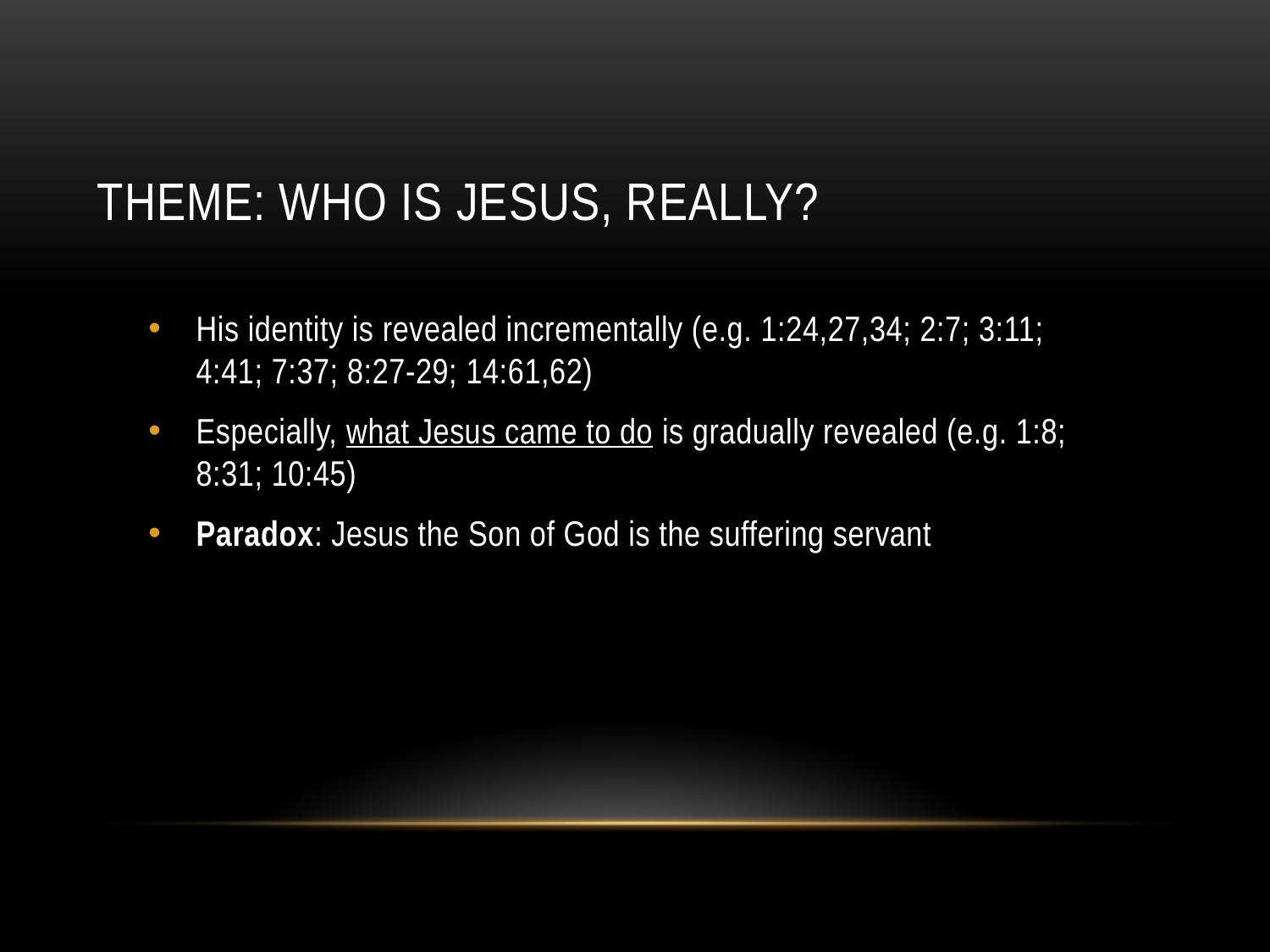

# Theme: Who is Jesus, really?
His identity is revealed incrementally (e.g. 1:24,27,34; 2:7; 3:11; 4:41; 7:37; 8:27-29; 14:61,62)
Especially, what Jesus came to do is gradually revealed (e.g. 1:8; 8:31; 10:45)
Paradox: Jesus the Son of God is the suffering servant